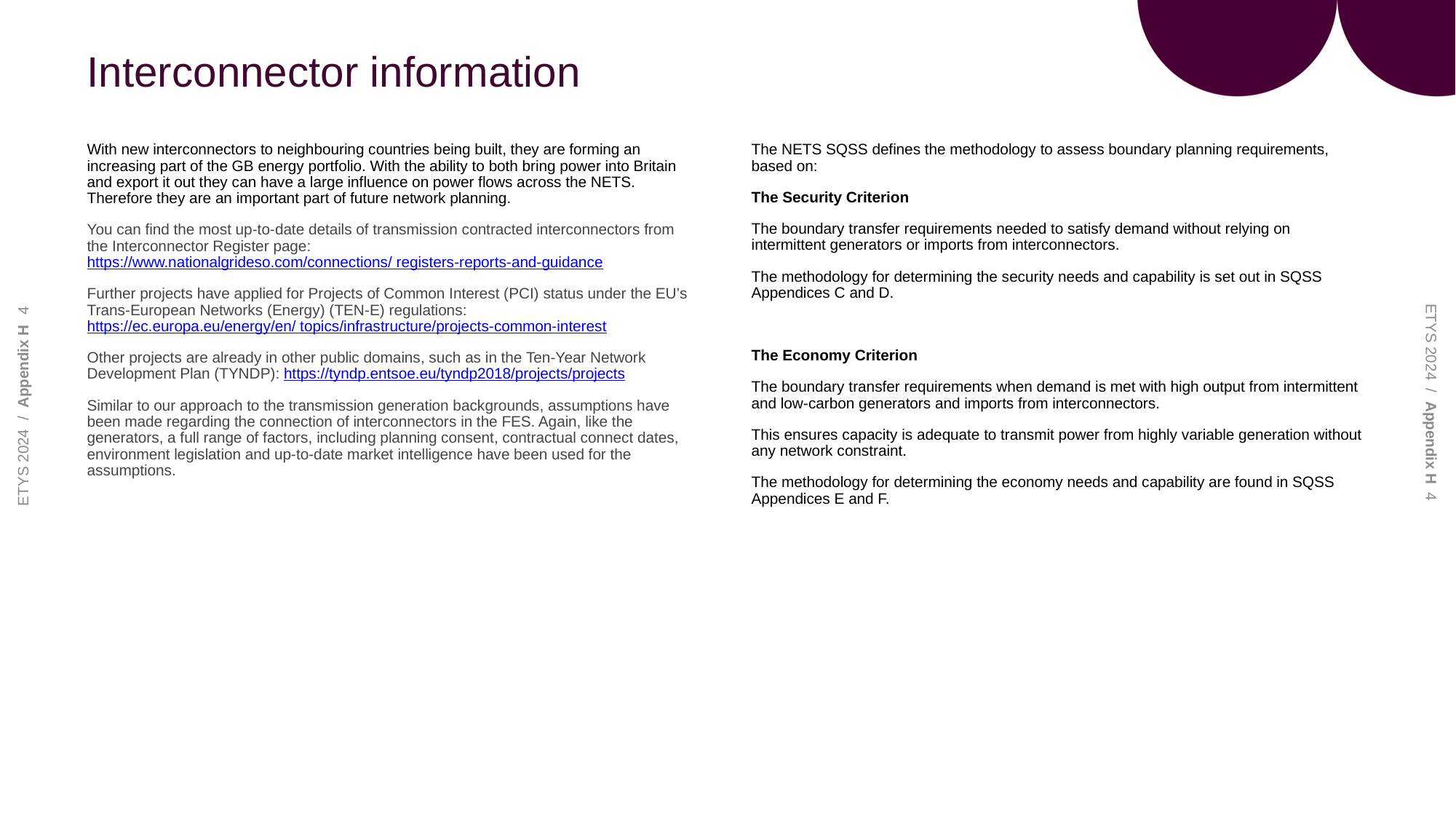

# Interconnector information
With new interconnectors to neighbouring countries being built, they are forming an increasing part of the GB energy portfolio. With the ability to both bring power into Britain and export it out they can have a large influence on power flows across the NETS. Therefore they are an important part of future network planning.
You can find the most up-to-date details of transmission contracted interconnectors from the Interconnector Register page: https://www.nationalgrideso.com/connections/ registers-reports-and-guidance
Further projects have applied for Projects of Common Interest (PCI) status under the EU’s Trans-European Networks (Energy) (TEN-E) regulations: https://ec.europa.eu/energy/en/ topics/infrastructure/projects-common-interest
Other projects are already in other public domains, such as in the Ten-Year Network Development Plan (TYNDP): https://tyndp.entsoe.eu/tyndp2018/projects/projects
Similar to our approach to the transmission generation backgrounds, assumptions have been made regarding the connection of interconnectors in the FES. Again, like the generators, a full range of factors, including planning consent, contractual connect dates, environment legislation and up-to-date market intelligence have been used for the assumptions.

The NETS SQSS defines the methodology to assess boundary planning requirements, based on:
The Security Criterion
The boundary transfer requirements needed to satisfy demand without relying on intermittent generators or imports from interconnectors.
The methodology for determining the security needs and capability is set out in SQSS Appendices C and D.

The Economy Criterion
The boundary transfer requirements when demand is met with high output from intermittent and low-carbon generators and imports from interconnectors.
This ensures capacity is adequate to transmit power from highly variable generation without any network constraint.
The methodology for determining the economy needs and capability are found in SQSS Appendices E and F.